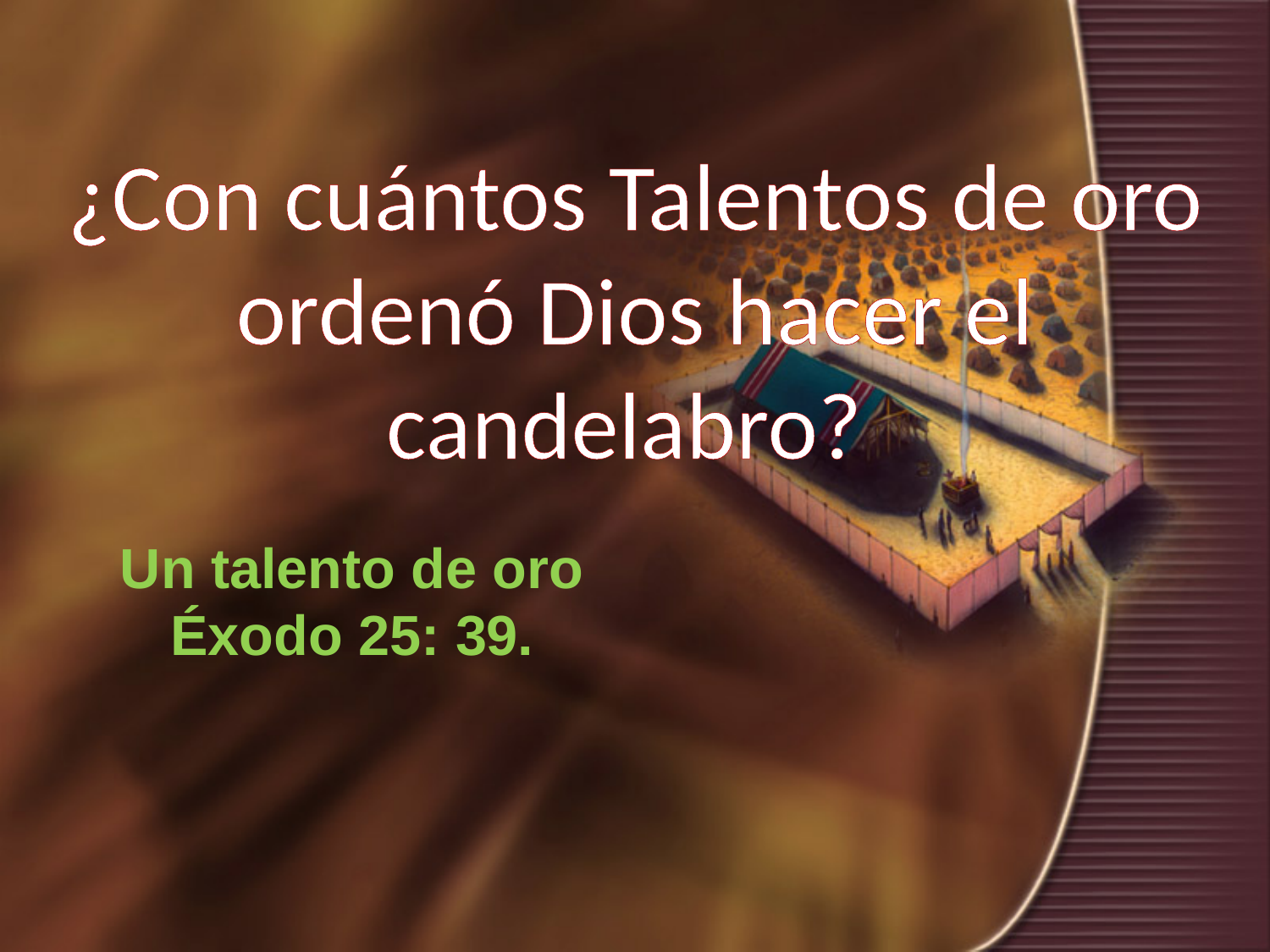

¿Con cuántos Talentos de oro ordenó Dios hacer el candelabro?
Un talento de oro
Éxodo 25: 39.